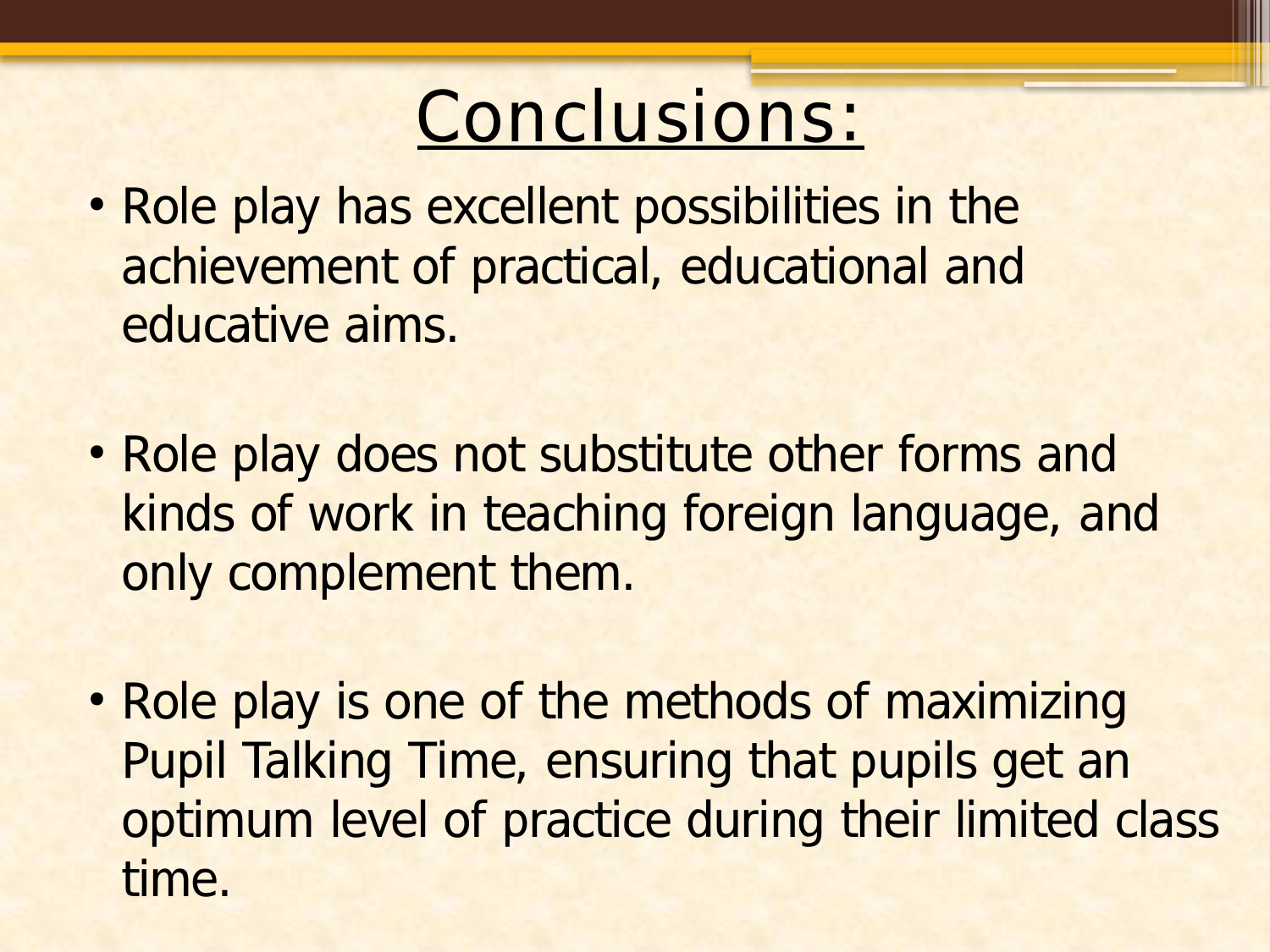

# Conclusions:
Role play has excellent possibilities in the achievement of practical, educational and educative aims.

Role play does not substitute other forms and kinds of work in teaching foreign language, and only complement them.

Role play is one of the methods of maximizing Pupil Talking Time, ensuring that pupils get an optimum level of practice during their limited class time.